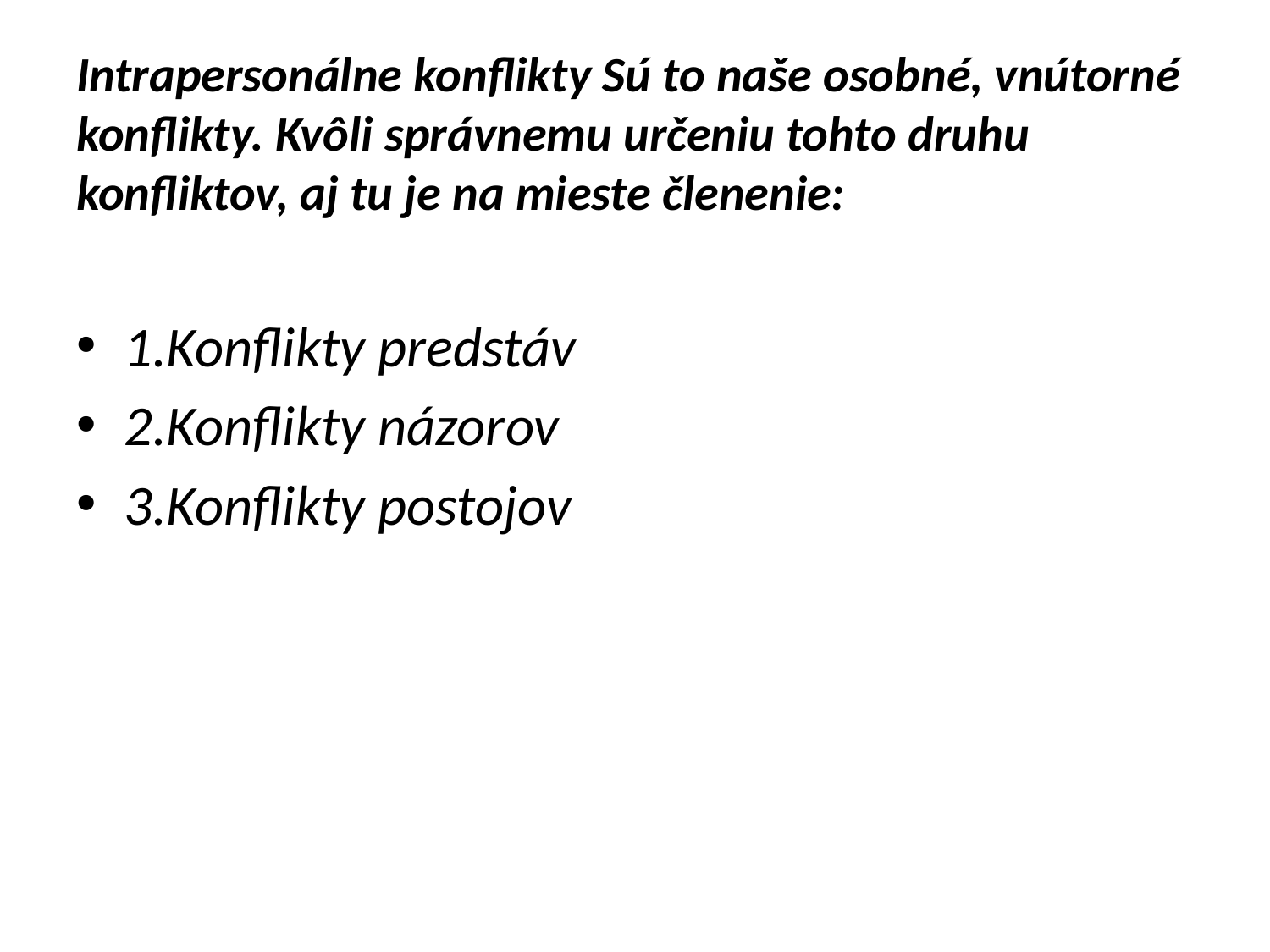

Intrapersonálne konflikty Sú to naše osobné, vnútorné konflikty. Kvôli správnemu určeniu tohto druhu konfliktov, aj tu je na mieste členenie:

1.Konflikty predstáv
2.Konflikty názorov
3.Konflikty postojov